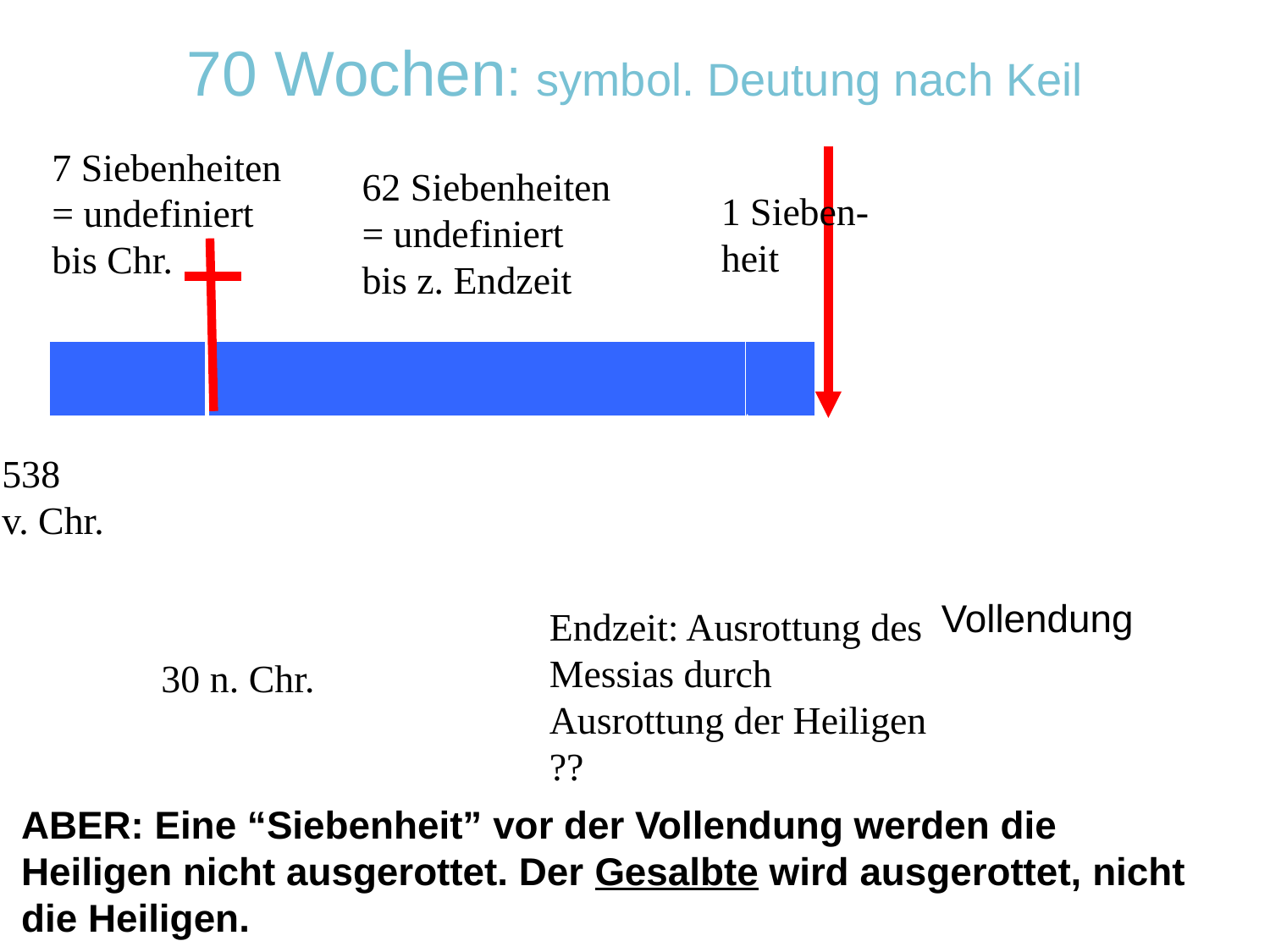

# 70 Wochen: symbol. Deutung nach Keil
7 Siebenheiten
= undefiniert
bis Chr.

62 Siebenheiten
= undefiniert
bis z. Endzeit
1 Sieben-heit

538
v. Chr.
Vollendung
Endzeit: Ausrottung des Messias durch Ausrottung der Heiligen ??
30 n. Chr.
ABER: Eine “Siebenheit” vor der Vollendung werden die Heiligen nicht ausgerottet. Der Gesalbte wird ausgerottet, nicht die Heiligen.